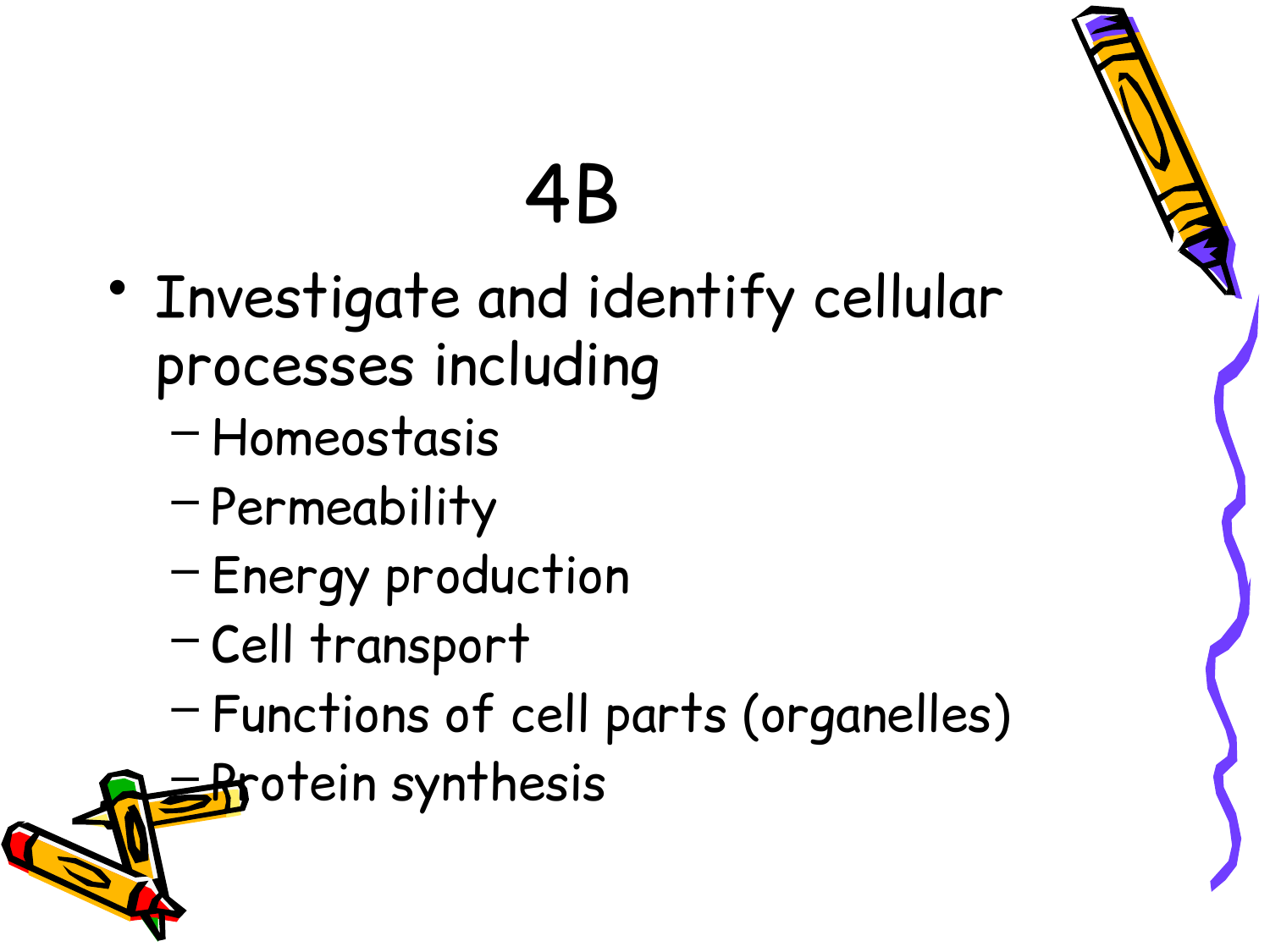

# 4B
Investigate and identify cellular processes including
Homeostasis
Permeability
Energy production
Cell transport
Functions of cell parts (organelles)
Protein synthesis